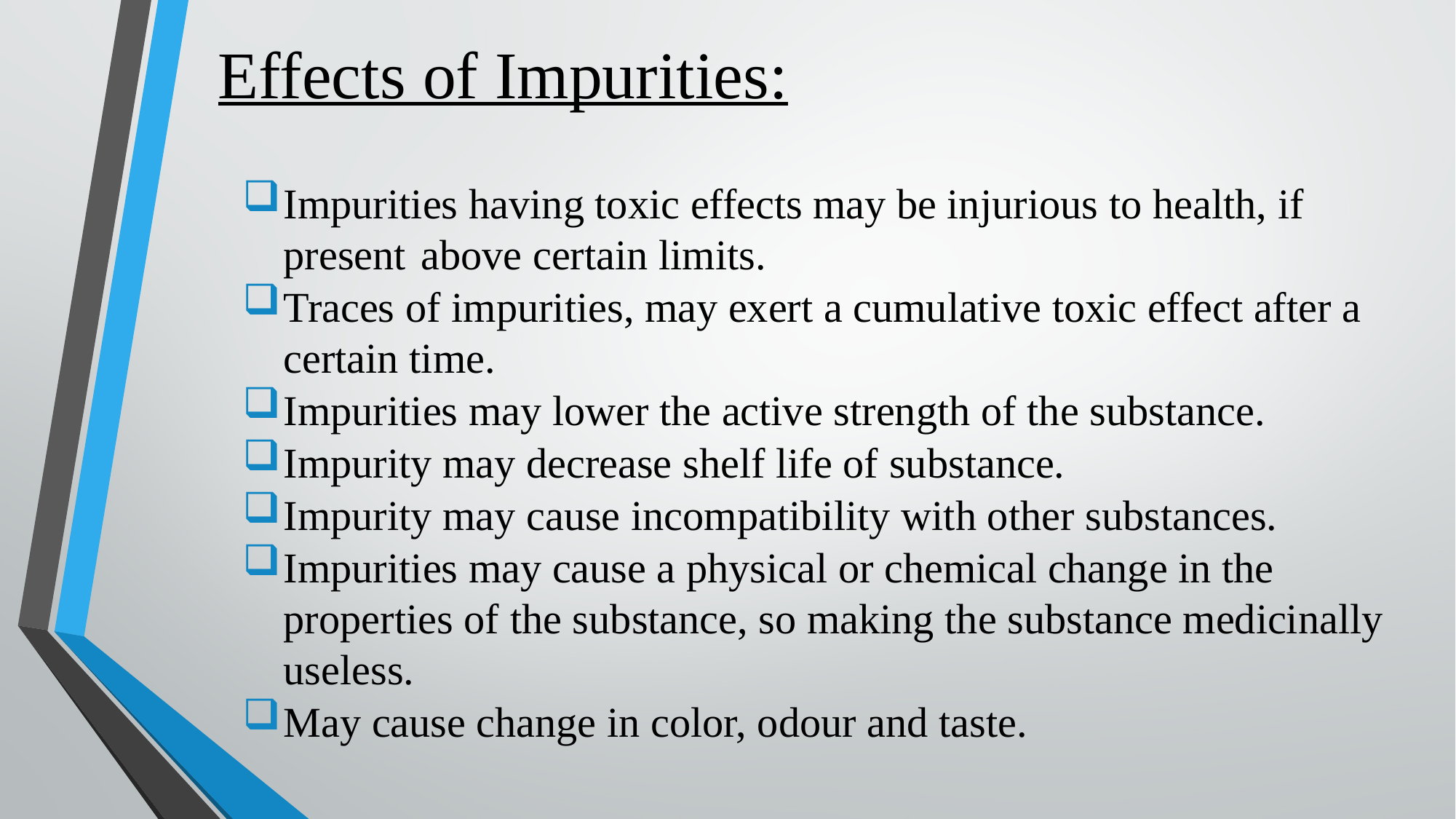

# Effects of Impurities:
Impurities having toxic effects may be injurious to health, if present above certain limits.
Traces of impurities, may exert a cumulative toxic effect after a certain time.
Impurities may lower the active strength of the substance.
Impurity may decrease shelf life of substance.
Impurity may cause incompatibility with other substances.
Impurities may cause a physical or chemical change in the properties of the substance, so making the substance medicinally useless.
May cause change in color, odour and taste.